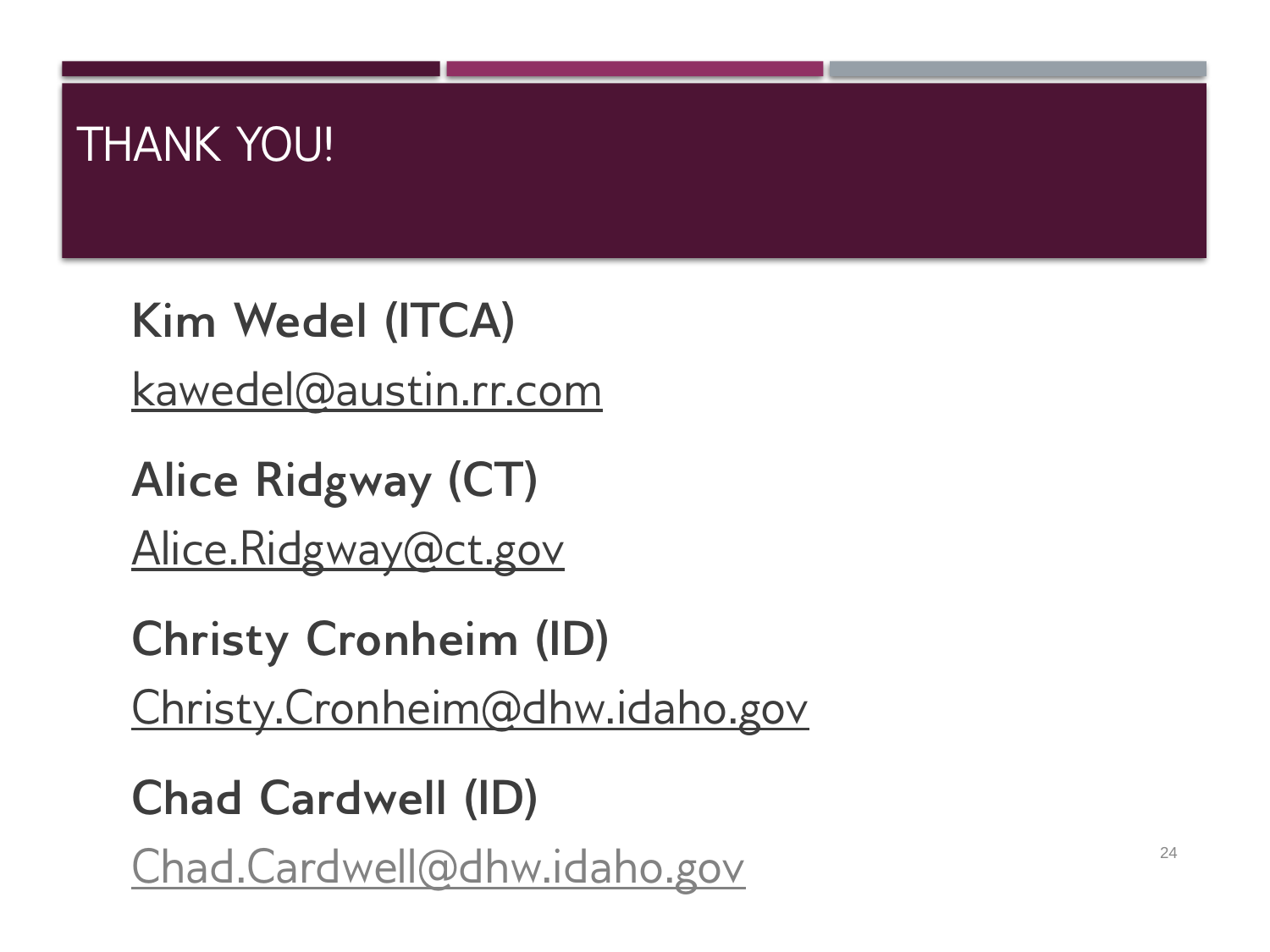

# Thank You!
Kim Wedel (ITCA)
kawedel@austin.rr.com
Alice Ridgway (CT)
Alice.Ridgway@ct.gov
Christy Cronheim (ID)
Christy.Cronheim@dhw.idaho.gov
Chad Cardwell (ID)
Chad.Cardwell@dhw.idaho.gov

24